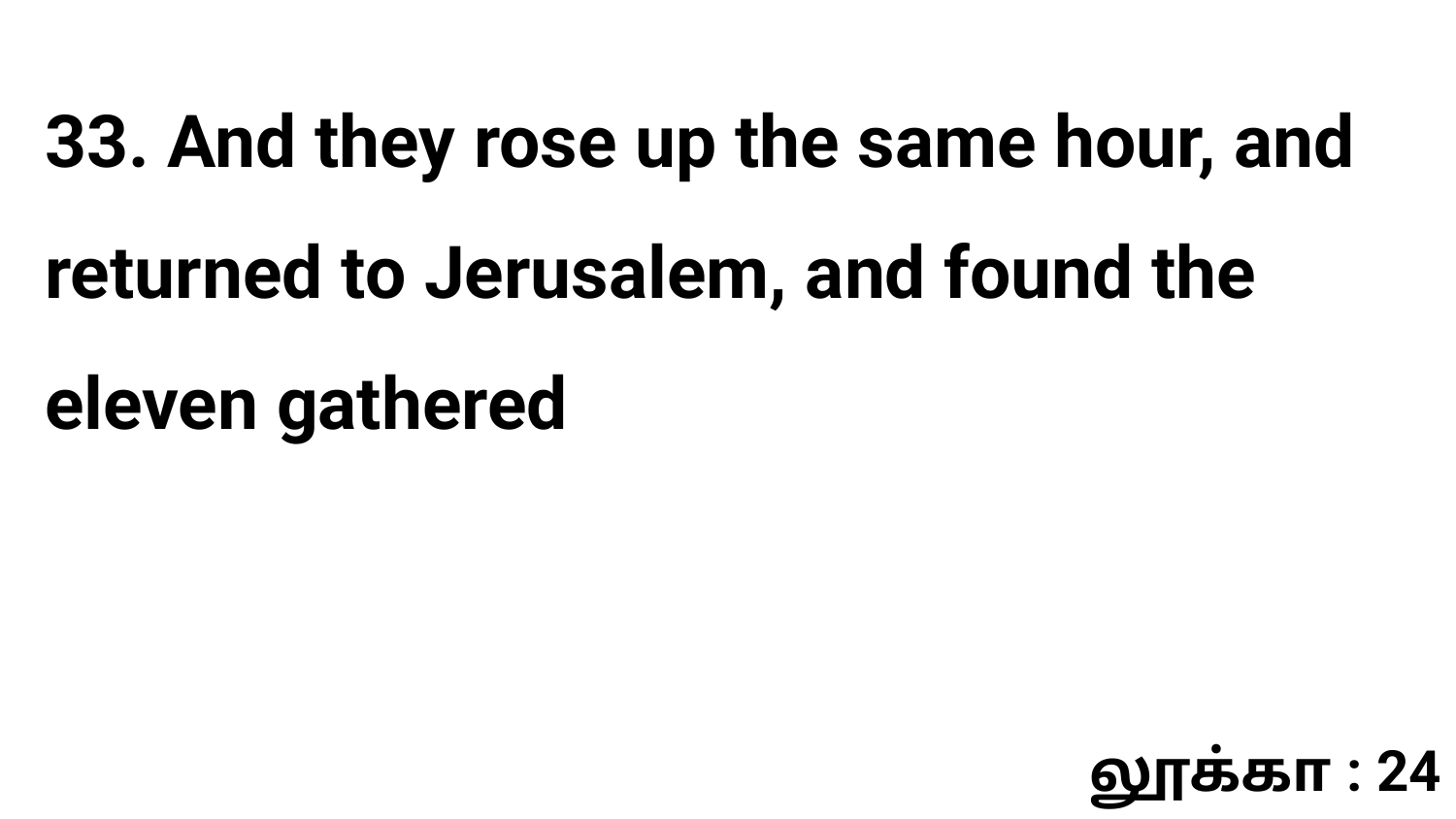

33. And they rose up the same hour, and returned to Jerusalem, and found the eleven gathered
லூக்கா : 24